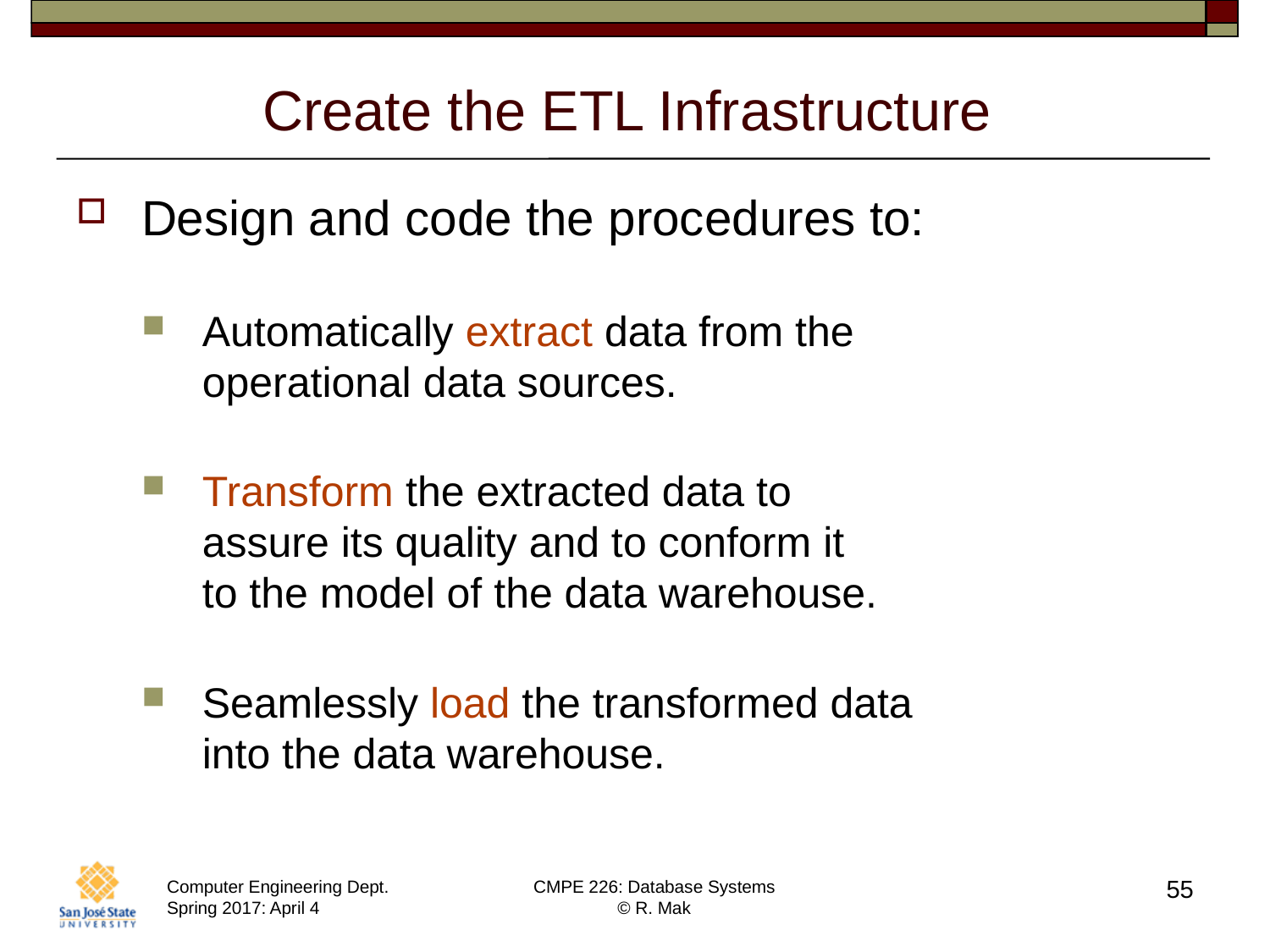

# Create the ETL Infrastructure
Design and code the procedures to:

Automatically extract data from the
operational data sources.

Transform the extracted data to
assure its quality and to conform it
to the model of the data warehouse.

Seamlessly load the transformed data
into the data warehouse.
55